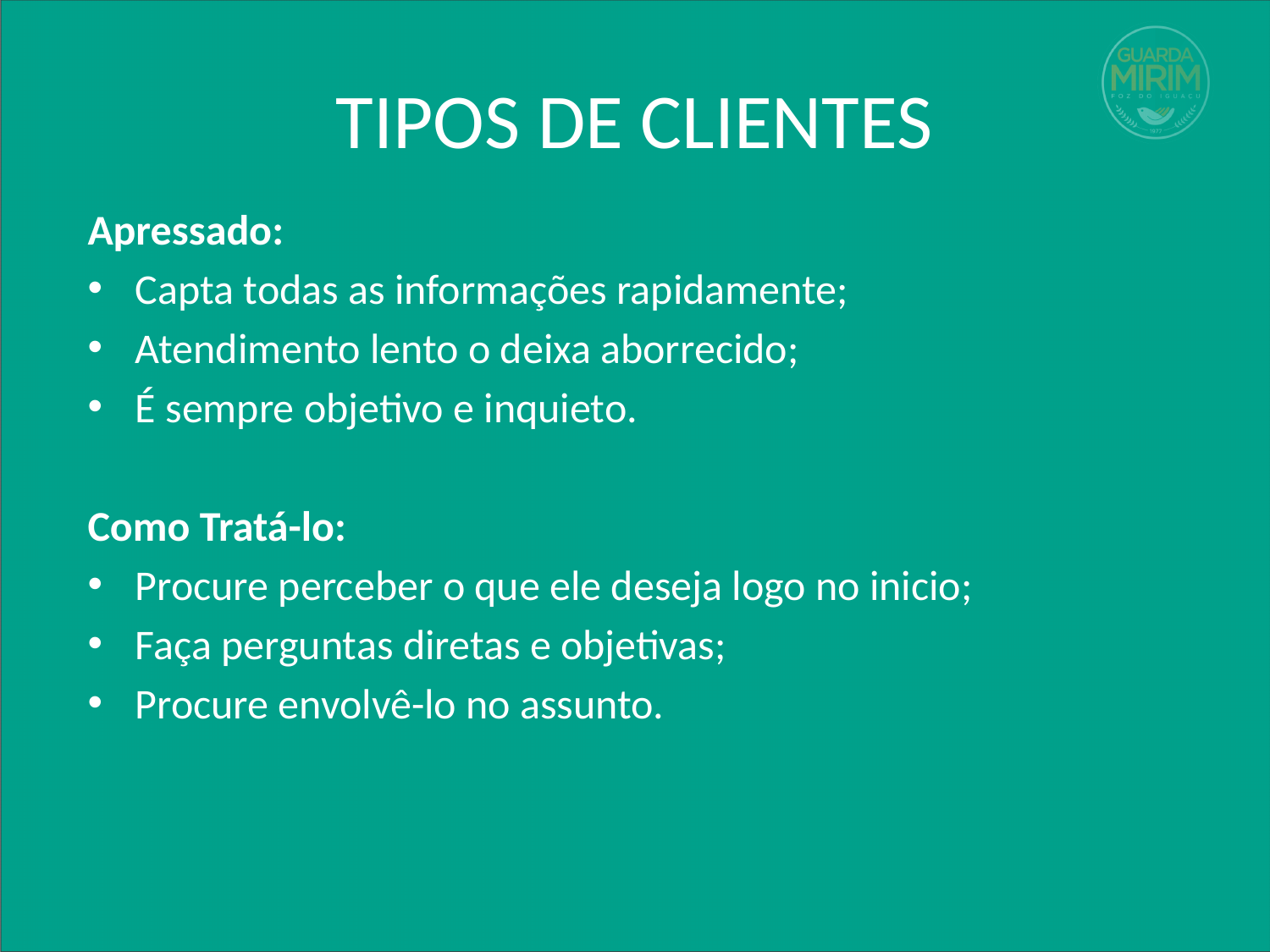

# TIPOS DE CLIENTES
Apressado:
Capta todas as informações rapidamente;
Atendimento lento o deixa aborrecido;
É sempre objetivo e inquieto.

Como Tratá-lo:
Procure perceber o que ele deseja logo no inicio;
Faça perguntas diretas e objetivas;
Procure envolvê-lo no assunto.